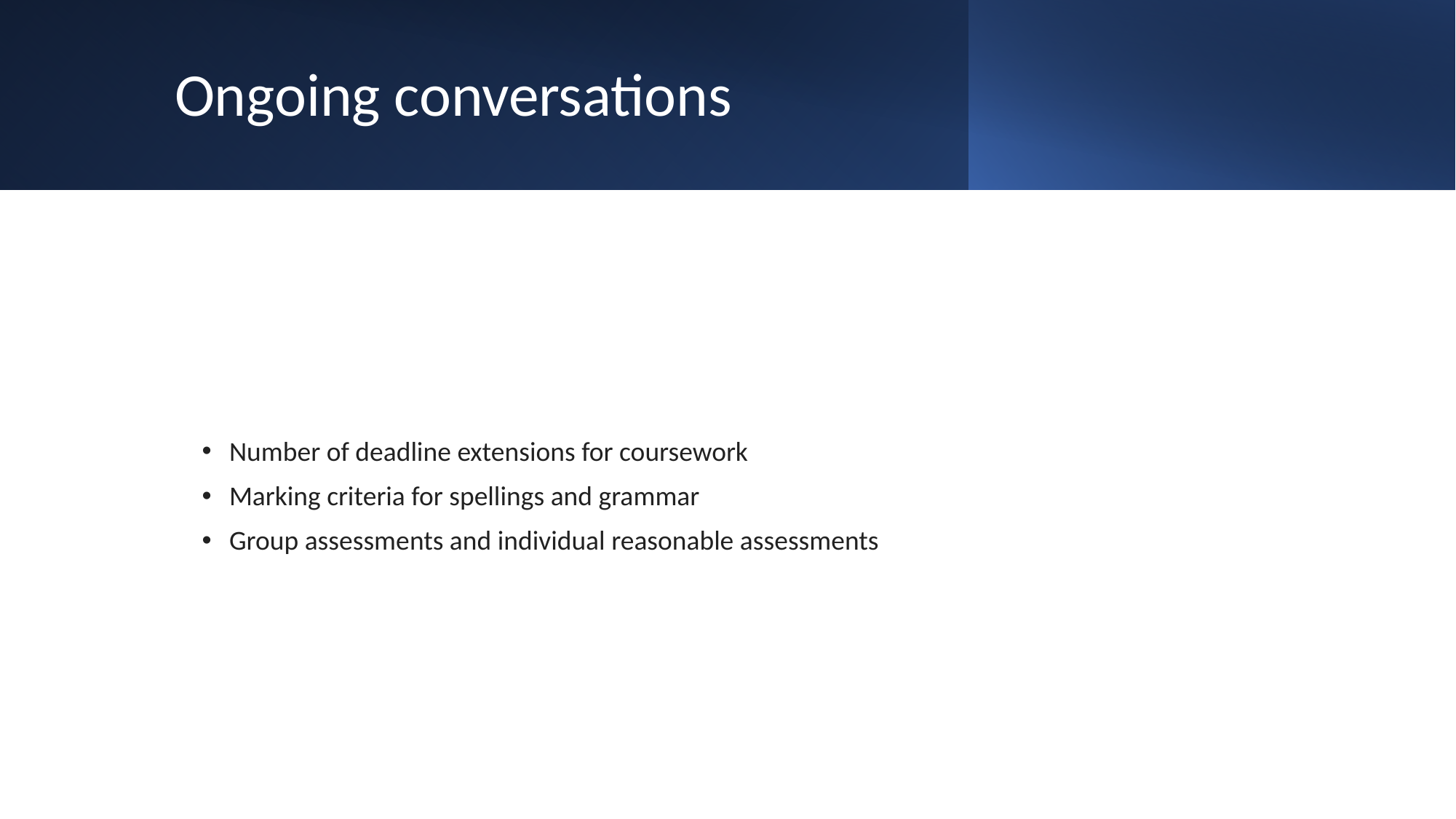

# Ongoing conversations
Number of deadline extensions for coursework
Marking criteria for spellings and grammar
Group assessments and individual reasonable assessments